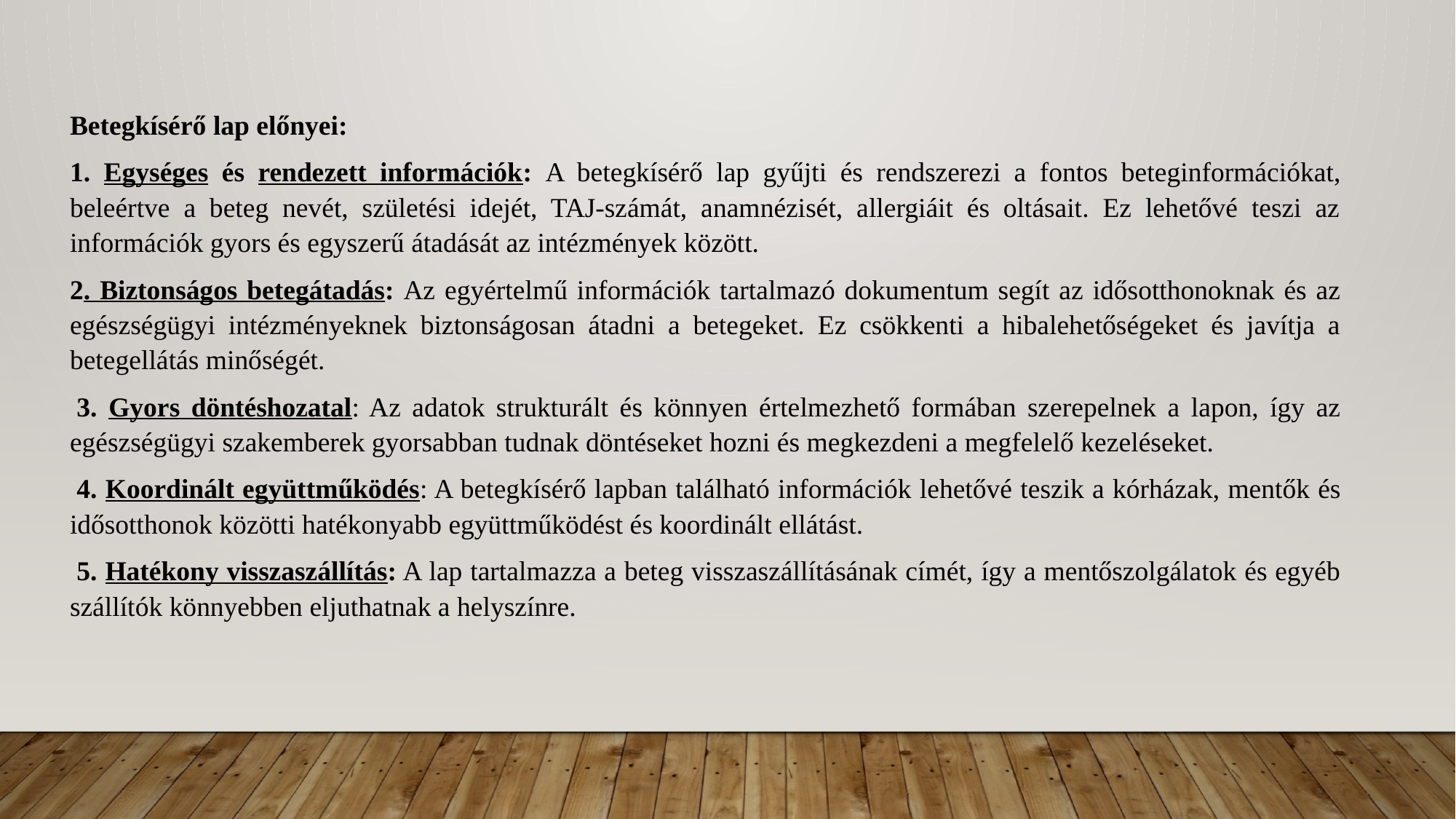

Betegkísérő lap előnyei:
1. Egységes és rendezett információk: A betegkísérő lap gyűjti és rendszerezi a fontos beteginformációkat, beleértve a beteg nevét, születési idejét, TAJ-számát, anamnézisét, allergiáit és oltásait. Ez lehetővé teszi az információk gyors és egyszerű átadását az intézmények között.
2. Biztonságos betegátadás: Az egyértelmű információk tartalmazó dokumentum segít az idősotthonoknak és az egészségügyi intézményeknek biztonságosan átadni a betegeket. Ez csökkenti a hibalehetőségeket és javítja a betegellátás minőségét.
 3. Gyors döntéshozatal: Az adatok strukturált és könnyen értelmezhető formában szerepelnek a lapon, így az egészségügyi szakemberek gyorsabban tudnak döntéseket hozni és megkezdeni a megfelelő kezeléseket.
 4. Koordinált együttműködés: A betegkísérő lapban található információk lehetővé teszik a kórházak, mentők és idősotthonok közötti hatékonyabb együttműködést és koordinált ellátást.
 5. Hatékony visszaszállítás: A lap tartalmazza a beteg visszaszállításának címét, így a mentőszolgálatok és egyéb szállítók könnyebben eljuthatnak a helyszínre.